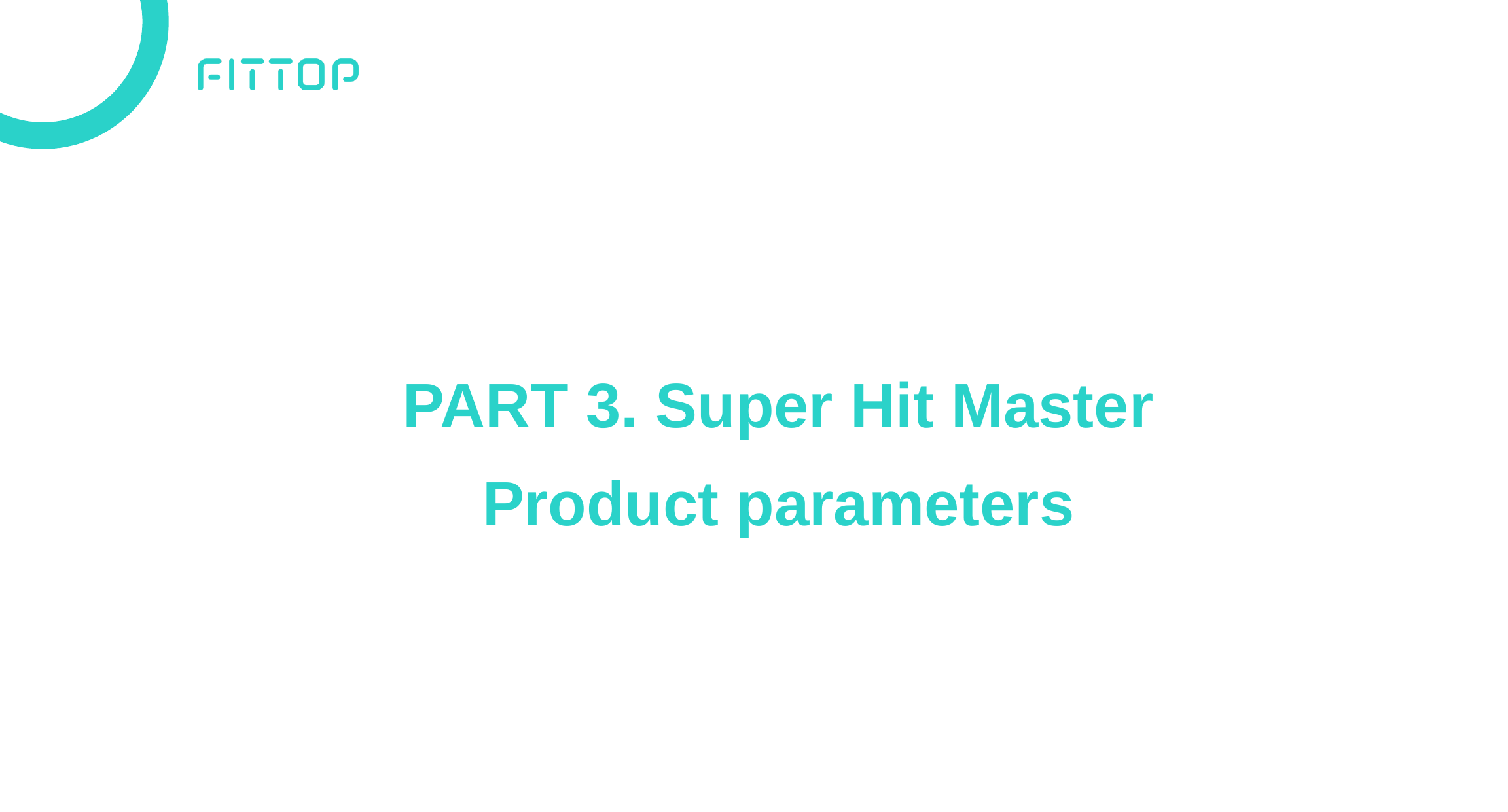

PART 3. Super Hit Master
Product parameters